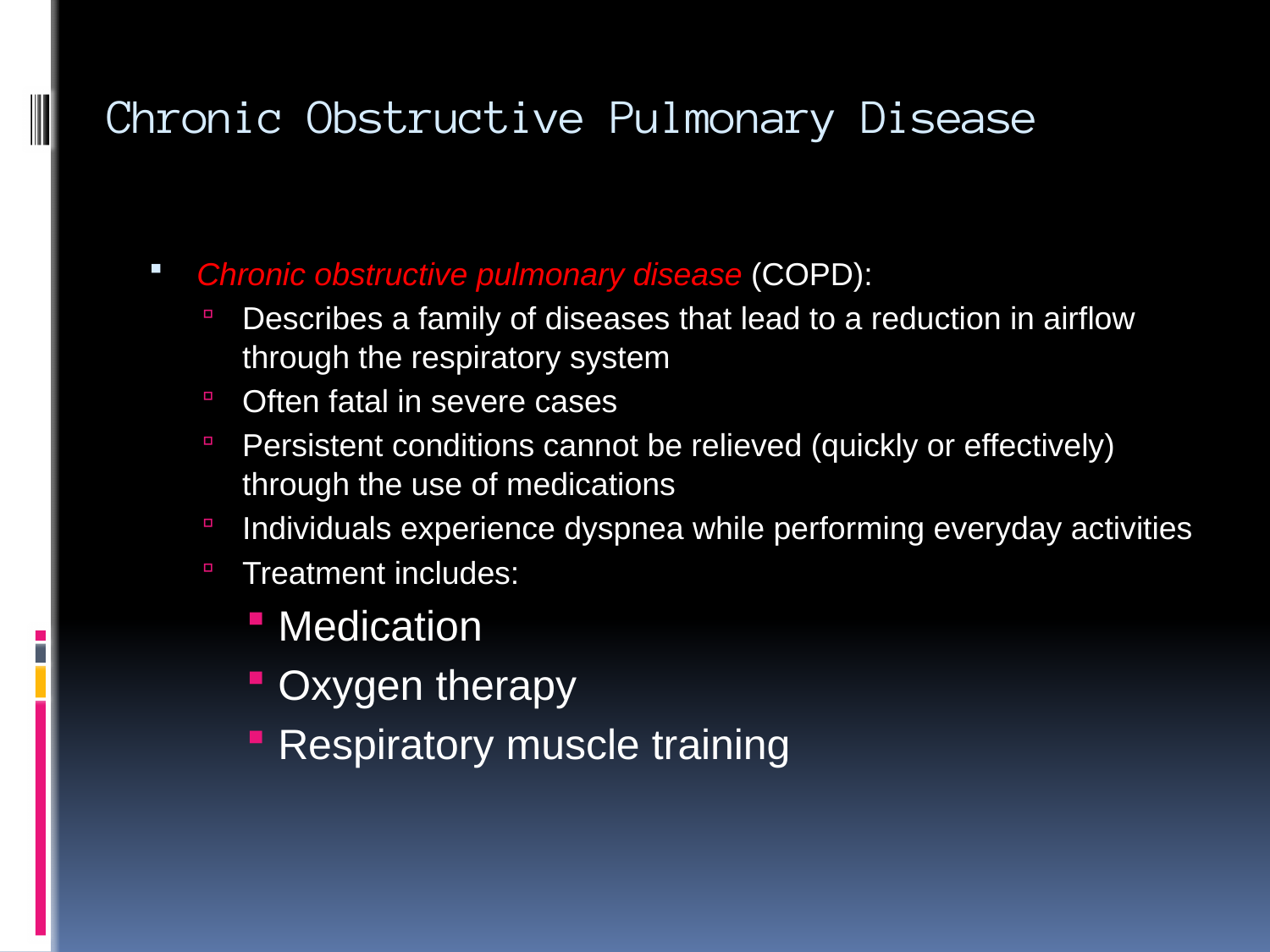

# Chronic Obstructive Pulmonary Disease
Chronic obstructive pulmonary disease (COPD):
Describes a family of diseases that lead to a reduction in airflow through the respiratory system
Often fatal in severe cases
Persistent conditions cannot be relieved (quickly or effectively) through the use of medications
Individuals experience dyspnea while performing everyday activities
Treatment includes:
Medication
Oxygen therapy
Respiratory muscle training